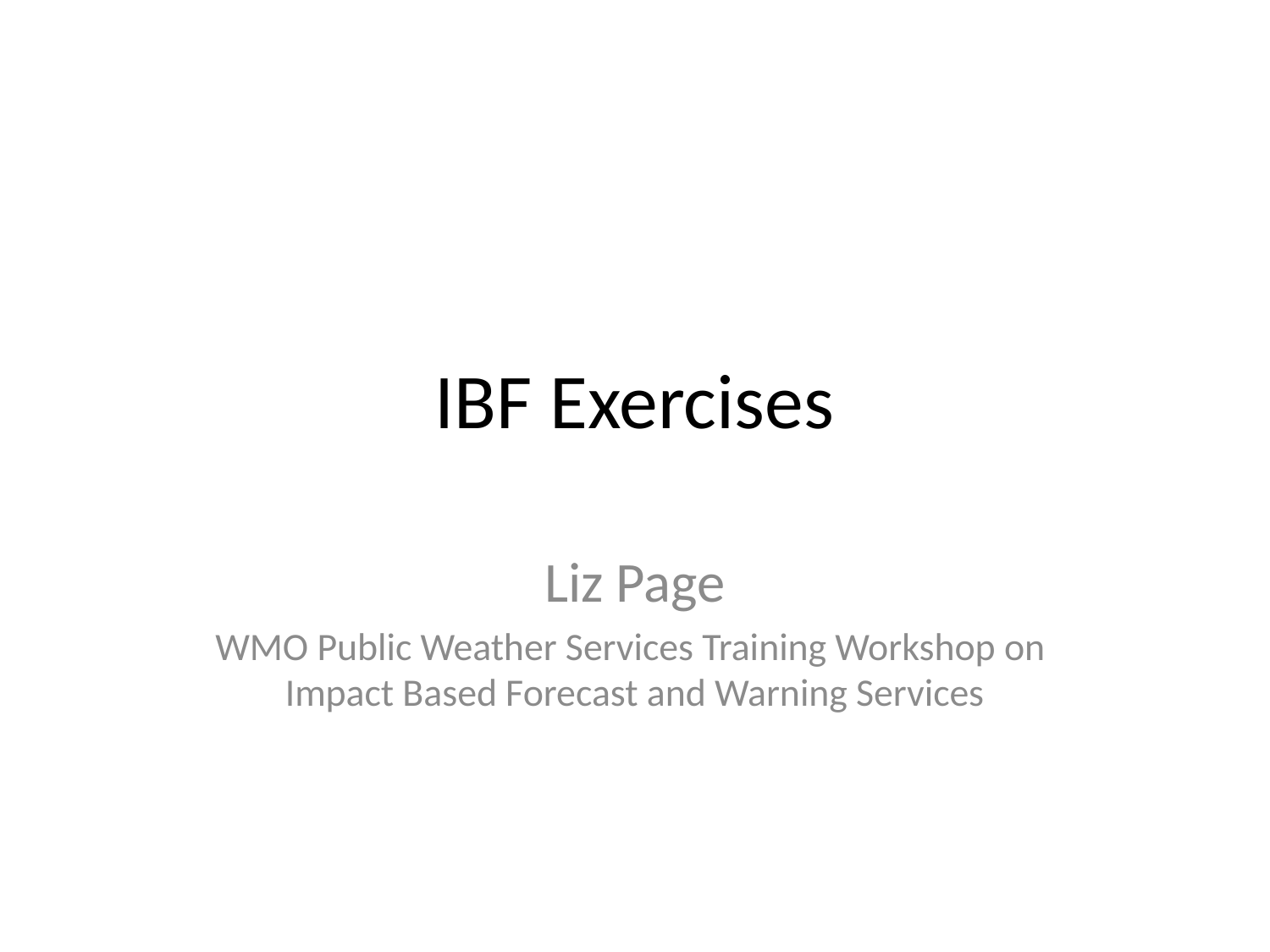

# IBF Exercises
Liz Page
WMO Public Weather Services Training Workshop on
Impact Based Forecast and Warning Services